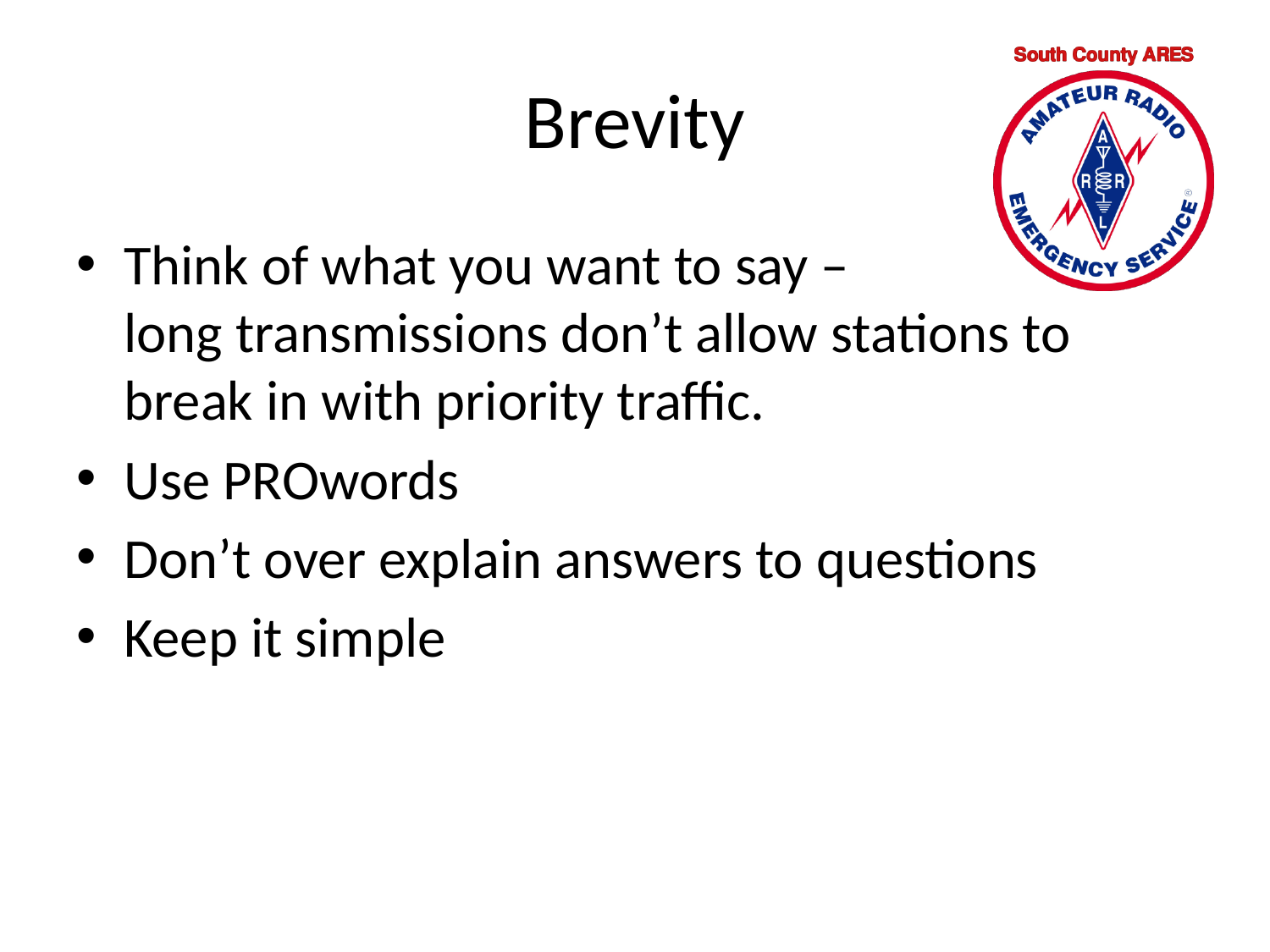

# Brevity
Think of what you want to say –
long transmissions don’t allow stations to break in with priority traffic.
Use PROwords
Don’t over explain answers to questions
Keep it simple